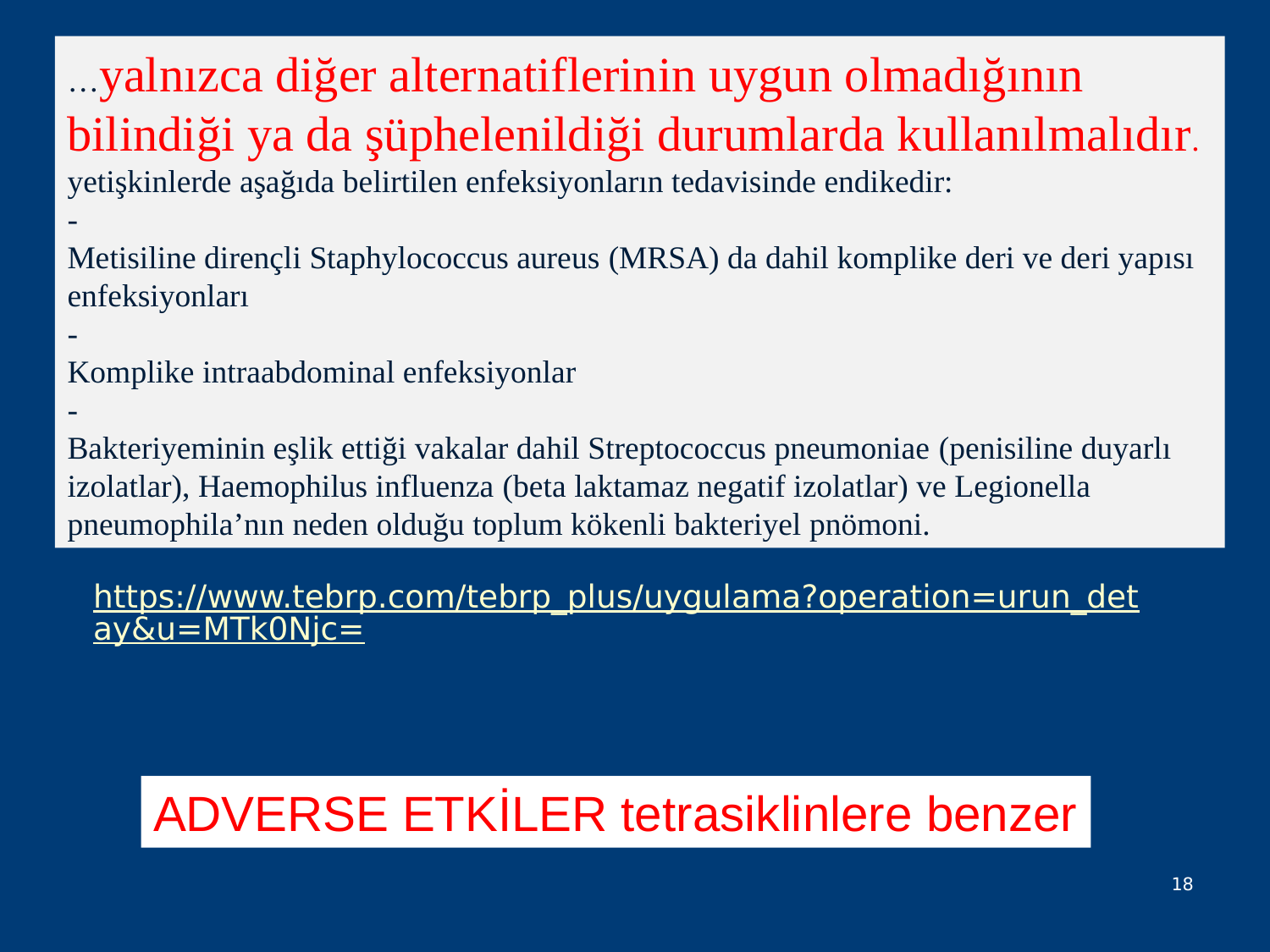

…yalnızca diğer alternatiflerinin uygun olmadığının bilindiği ya da şüphelenildiği durumlarda kullanılmalıdır.
yetişkinlerde aşağıda belirtilen enfeksiyonların tedavisinde endikedir:
-
Metisiline dirençli Staphylococcus aureus (MRSA) da dahil komplike deri ve deri yapısı
enfeksiyonları
-
Komplike intraabdominal enfeksiyonlar
-
Bakteriyeminin eşlik ettiği vakalar dahil Streptococcus pneumoniae (penisiline duyarlı izolatlar), Haemophilus influenza (beta laktamaz negatif izolatlar) ve Legionella
pneumophila’nın neden olduğu toplum kökenli bakteriyel pnömoni.
https://www.tebrp.com/tebrp_plus/uygulama?operation=urun_detay&u=MTk0Njc=
ADVERSE ETKİLER tetrasiklinlere benzer
18